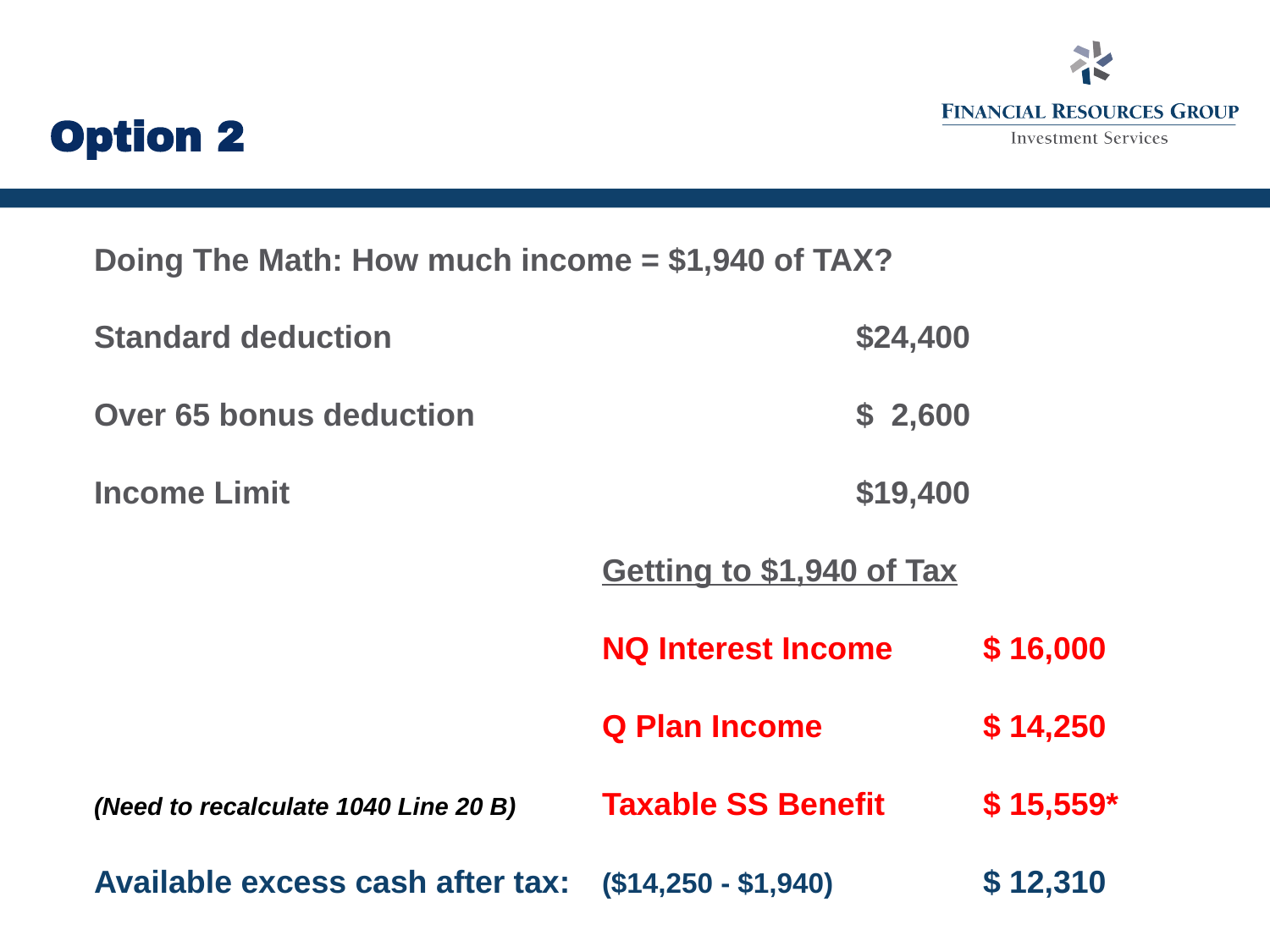

# Option 2
Doing The Math: How much income = $1,940 of TAX?
Standard deduction				$24,400
Over 65 bonus deduction			$  2,600
Income Limit					$19,400
				Getting to $1,940 of Tax
				NQ Interest Income	$ 16,000
				Q Plan Income		$ 14,250
(Need to recalculate 1040 Line 20 B)	Taxable SS Benefit	$ 15,559*
Available excess cash after tax: 	($14,250 - $1,940)		$ 12,310